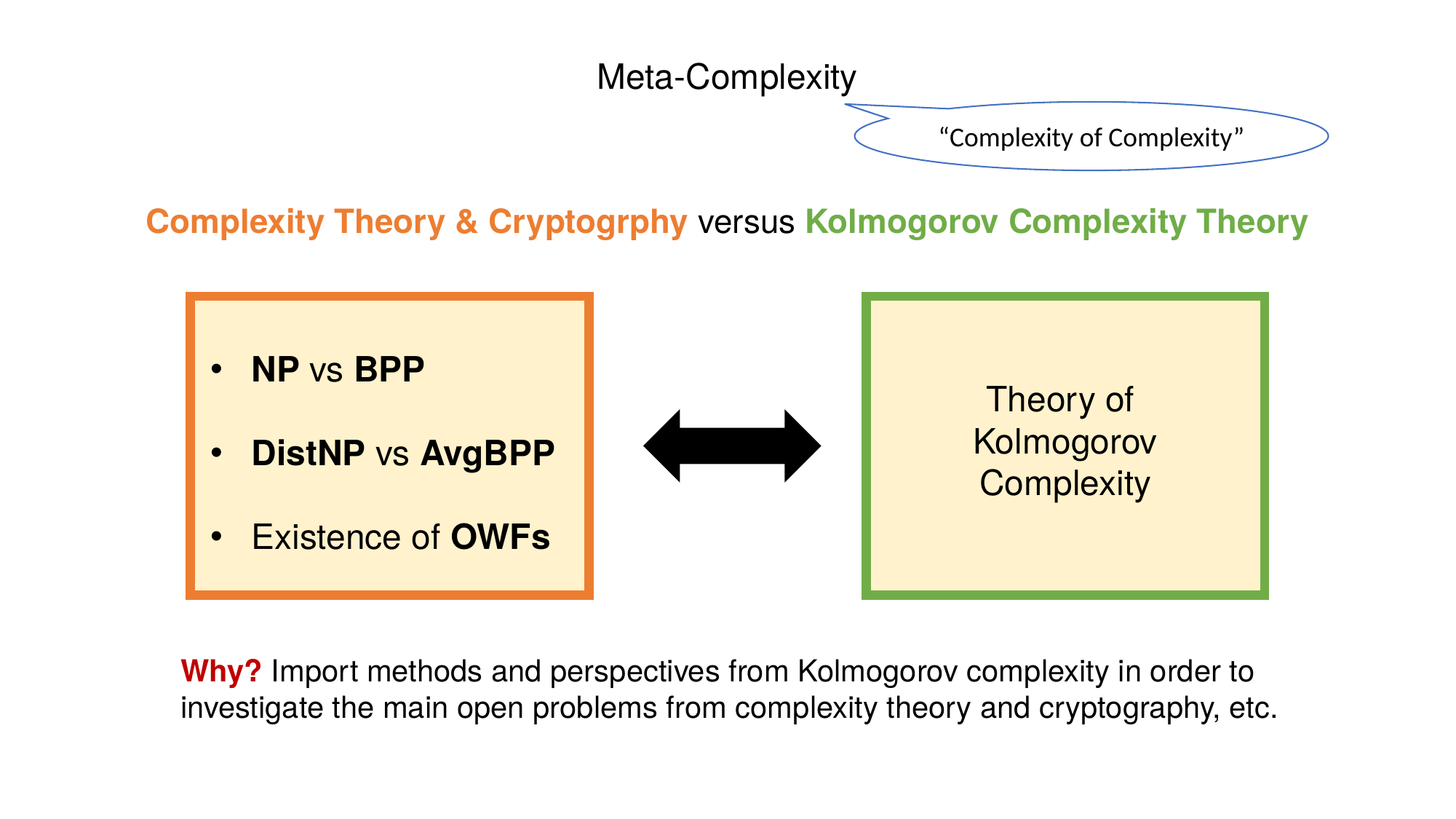

Meta-Complexity
“Complexity of Complexity”
Complexity Theory & Cryptogrphy versus Kolmogorov Complexity Theory

NP vs BPP

DistNP vs AvgBPP

Existence of OWFs

Theory of
Kolmogorov Complexity

Why? Import methods and perspectives from Kolmogorov complexity in order to  investigate the main open problems from complexity theory and cryptography, etc.